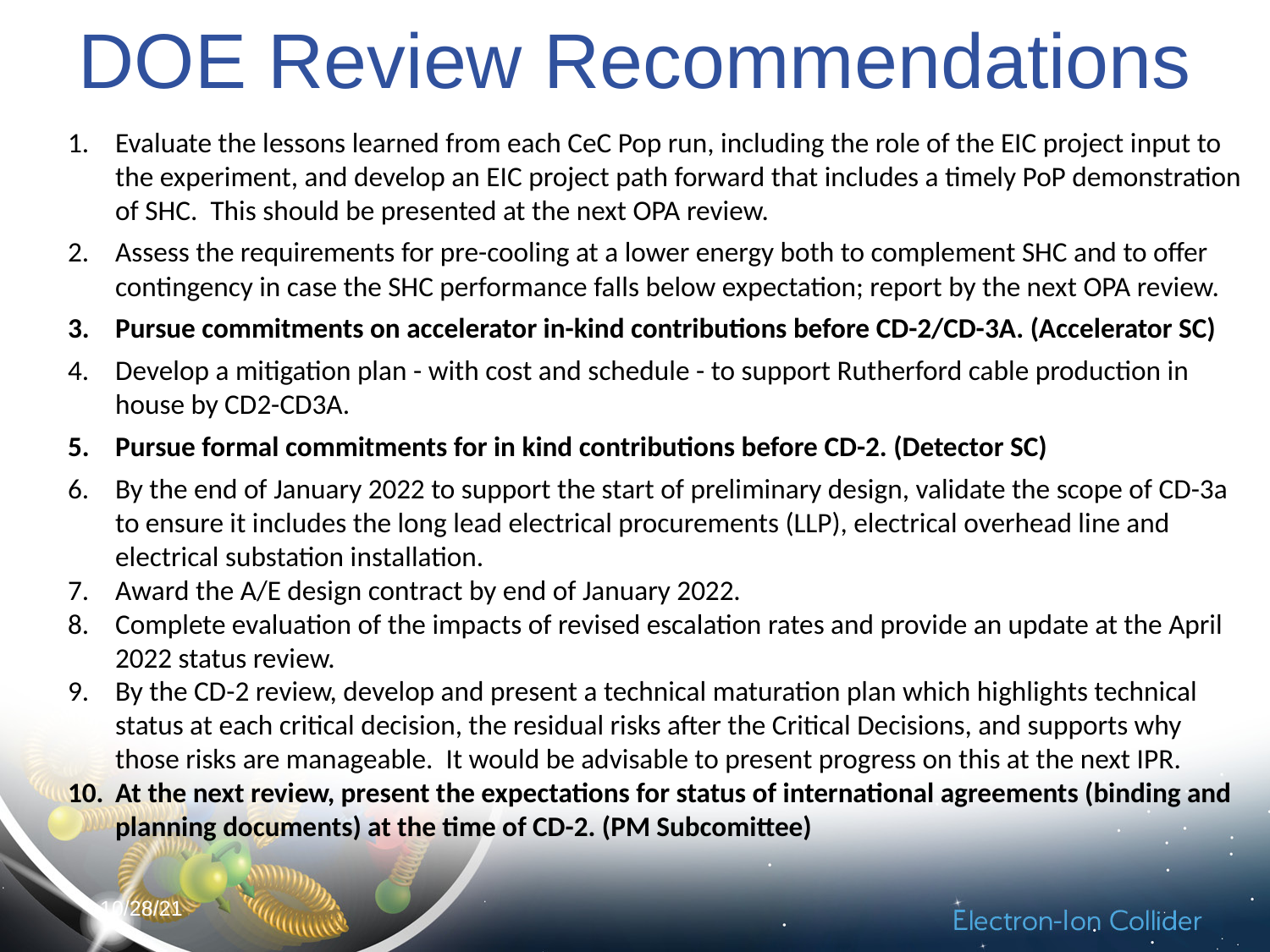

# DOE Review Recommendations
Evaluate the lessons learned from each CeC Pop run, including the role of the EIC project input to the experiment, and develop an EIC project path forward that includes a timely PoP demonstration of SHC.  This should be presented at the next OPA review.
Assess the requirements for pre-cooling at a lower energy both to complement SHC and to offer contingency in case the SHC performance falls below expectation; report by the next OPA review.
Pursue commitments on accelerator in-kind contributions before CD-2/CD-3A. (Accelerator SC)
Develop a mitigation plan - with cost and schedule - to support Rutherford cable production in house by CD2-CD3A.
Pursue formal commitments for in kind contributions before CD-2. (Detector SC)
By the end of January 2022 to support the start of preliminary design, validate the scope of CD-3a to ensure it includes the long lead electrical procurements (LLP), electrical overhead line and electrical substation installation.
Award the A/E design contract by end of January 2022.
Complete evaluation of the impacts of revised escalation rates and provide an update at the April 2022 status review.
By the CD-2 review, develop and present a technical maturation plan which highlights technical status at each critical decision, the residual risks after the Critical Decisions, and supports why those risks are manageable.  It would be advisable to present progress on this at the next IPR.
At the next review, present the expectations for status of international agreements (binding and planning documents) at the time of CD-2. (PM Subcomittee)

10/28/21